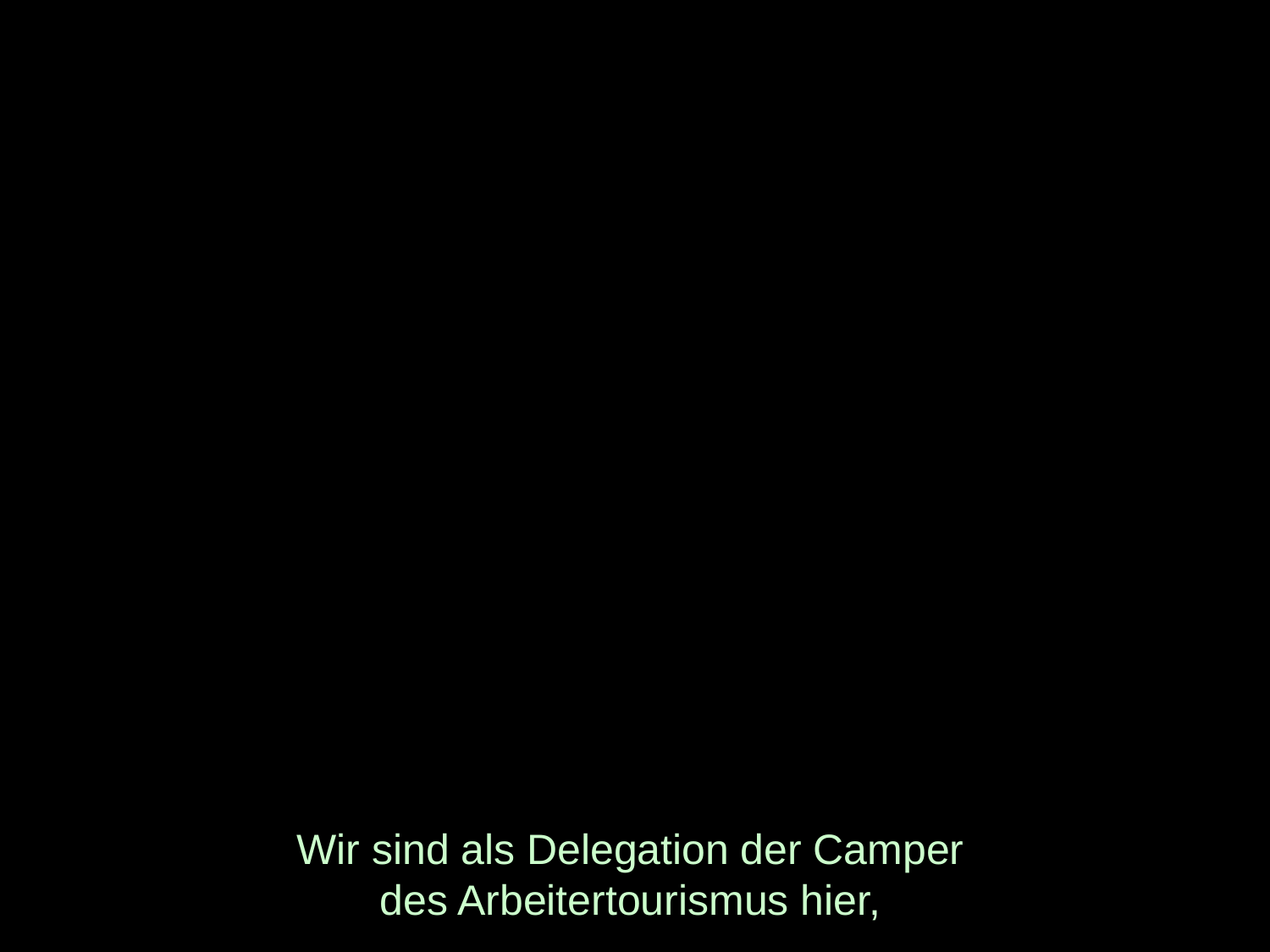

# Wir sind als Delegation der Camper des Arbeitertourismus hier,